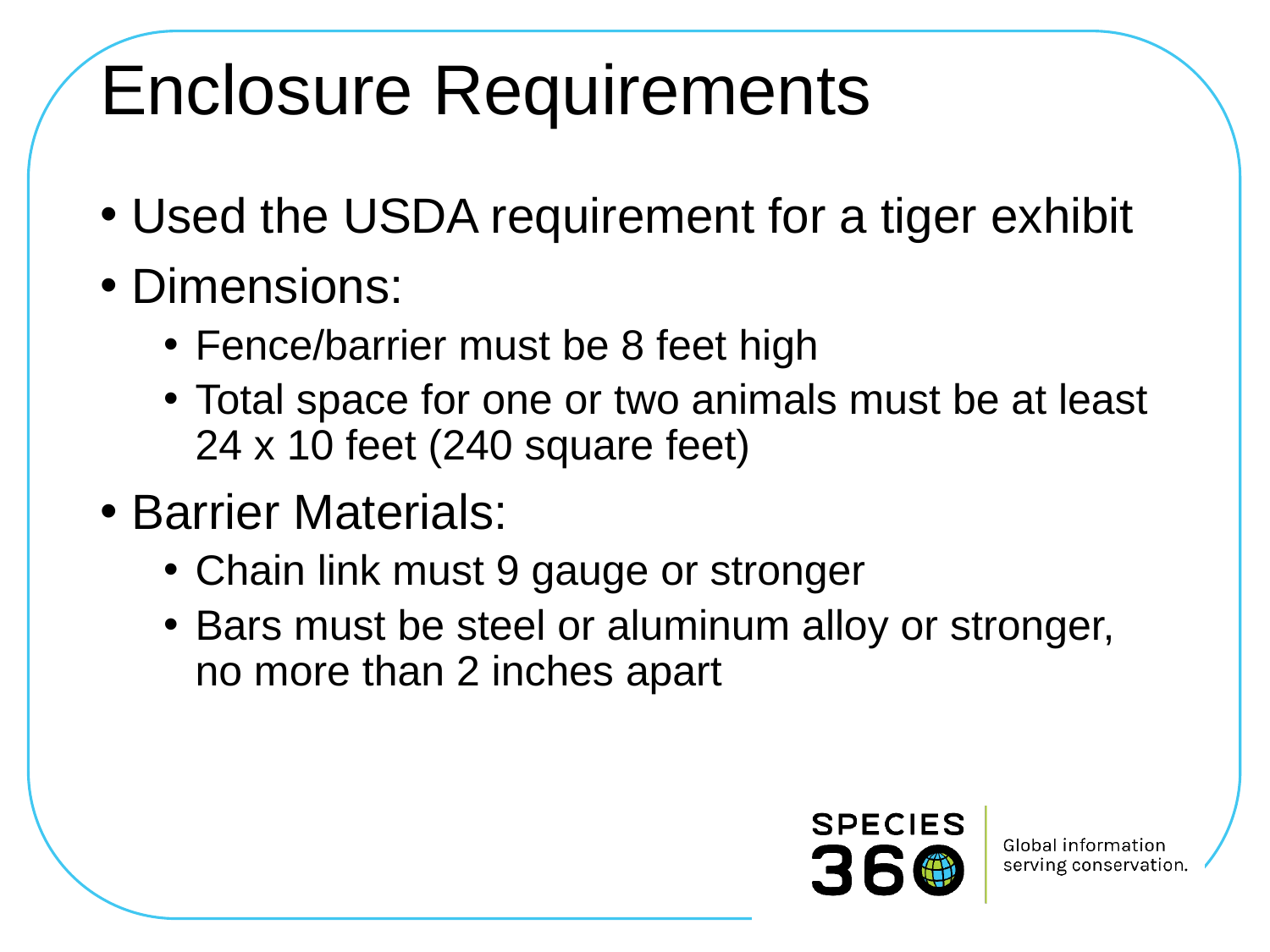

# Enclosure Requirements
Used the USDA requirement for a tiger exhibit
Dimensions:
Fence/barrier must be 8 feet high
Total space for one or two animals must be at least 24 x 10 feet (240 square feet)
Barrier Materials:
Chain link must 9 gauge or stronger
Bars must be steel or aluminum alloy or stronger, no more than 2 inches apart